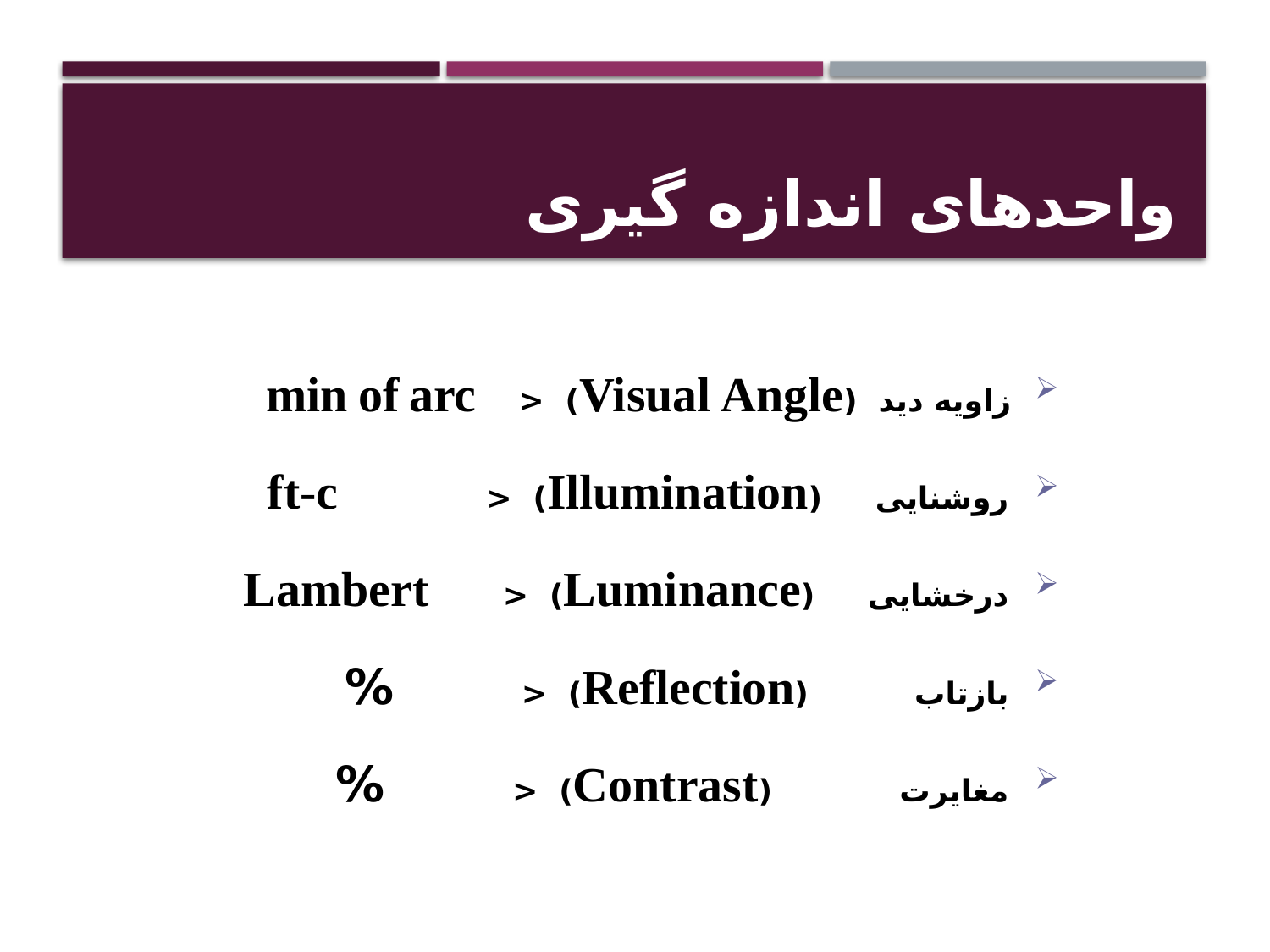

# واحدهای اندازه گیری
 زاویه دید  (Visual Angle)  <    min of arc
 روشنایی     (Illumination)  <              ft-c
 درخشایی     (Luminance)  <       Lambert
 بازتاب          (Reflection)  <            %
 مغایرت            (Contrast)  <            %